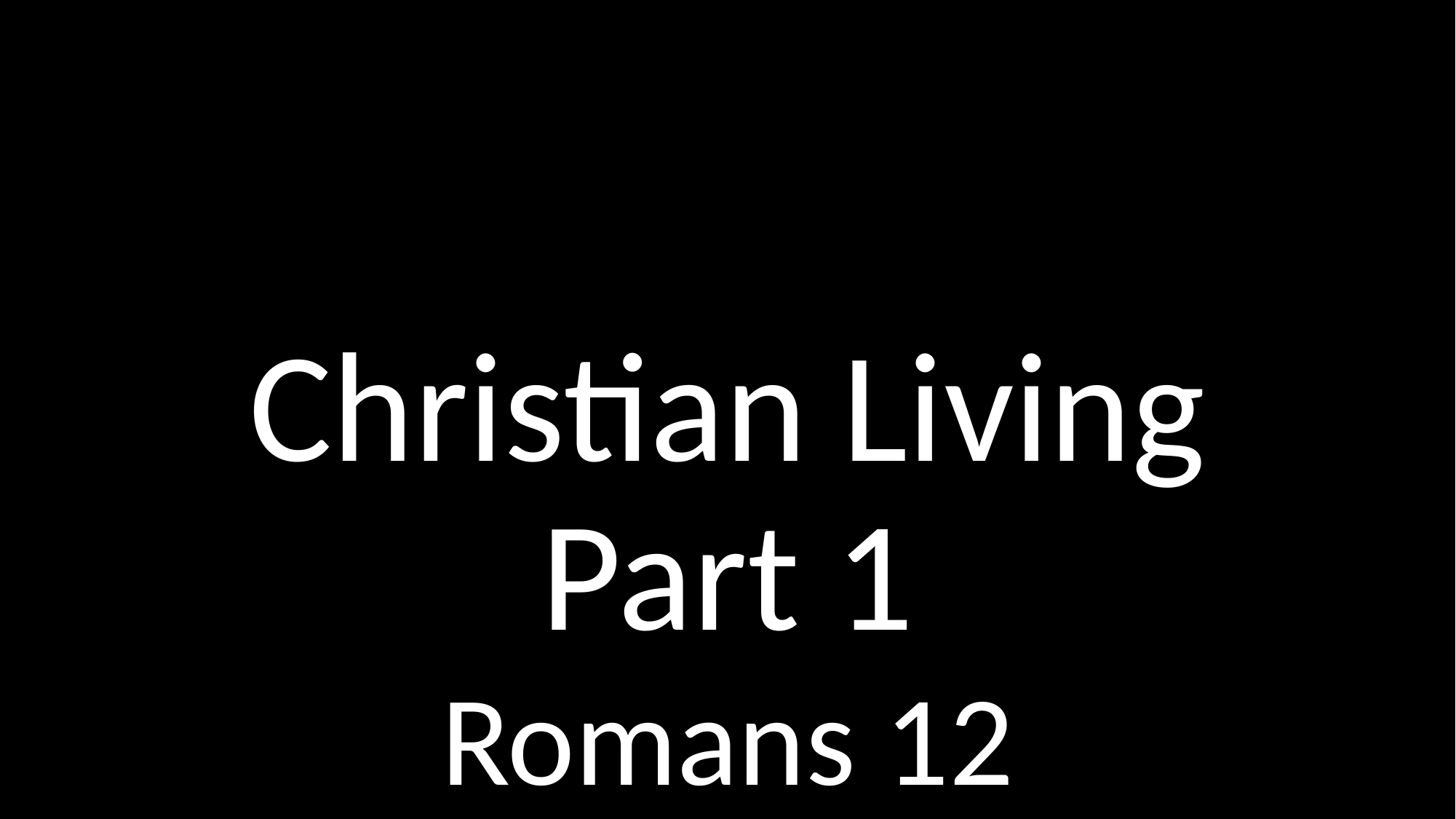

# Christian Living Part 1
Romans 12